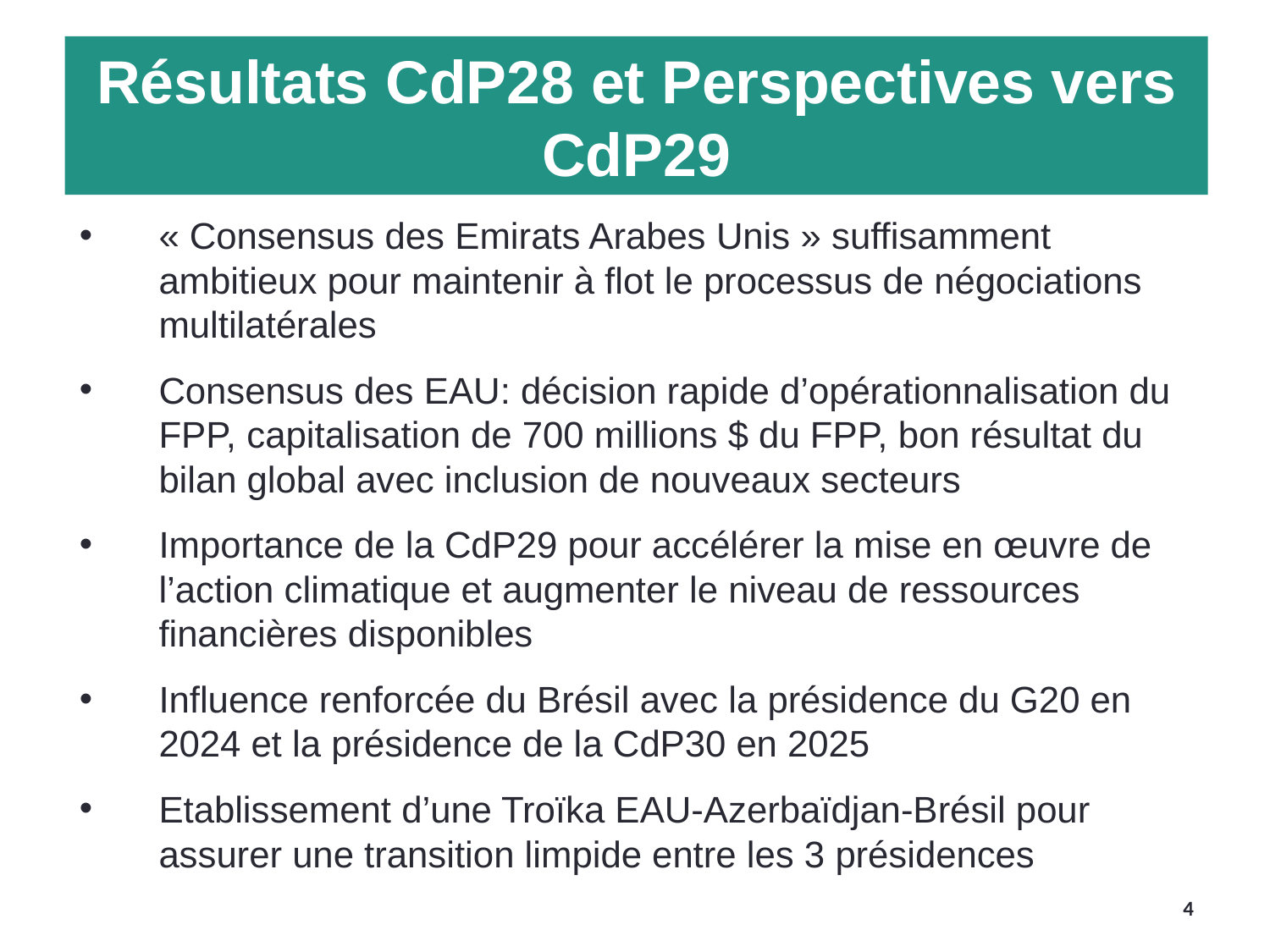

Résultats CdP28 et Perspectives vers CdP29
« Consensus des Emirats Arabes Unis » suffisamment ambitieux pour maintenir à flot le processus de négociations multilatérales
Consensus des EAU: décision rapide d’opérationnalisation du FPP, capitalisation de 700 millions $ du FPP, bon résultat du bilan global avec inclusion de nouveaux secteurs
Importance de la CdP29 pour accélérer la mise en œuvre de l’action climatique et augmenter le niveau de ressources financières disponibles
Influence renforcée du Brésil avec la présidence du G20 en 2024 et la présidence de la CdP30 en 2025
Etablissement d’une Troïka EAU-Azerbaïdjan-Brésil pour assurer une transition limpide entre les 3 présidences
4